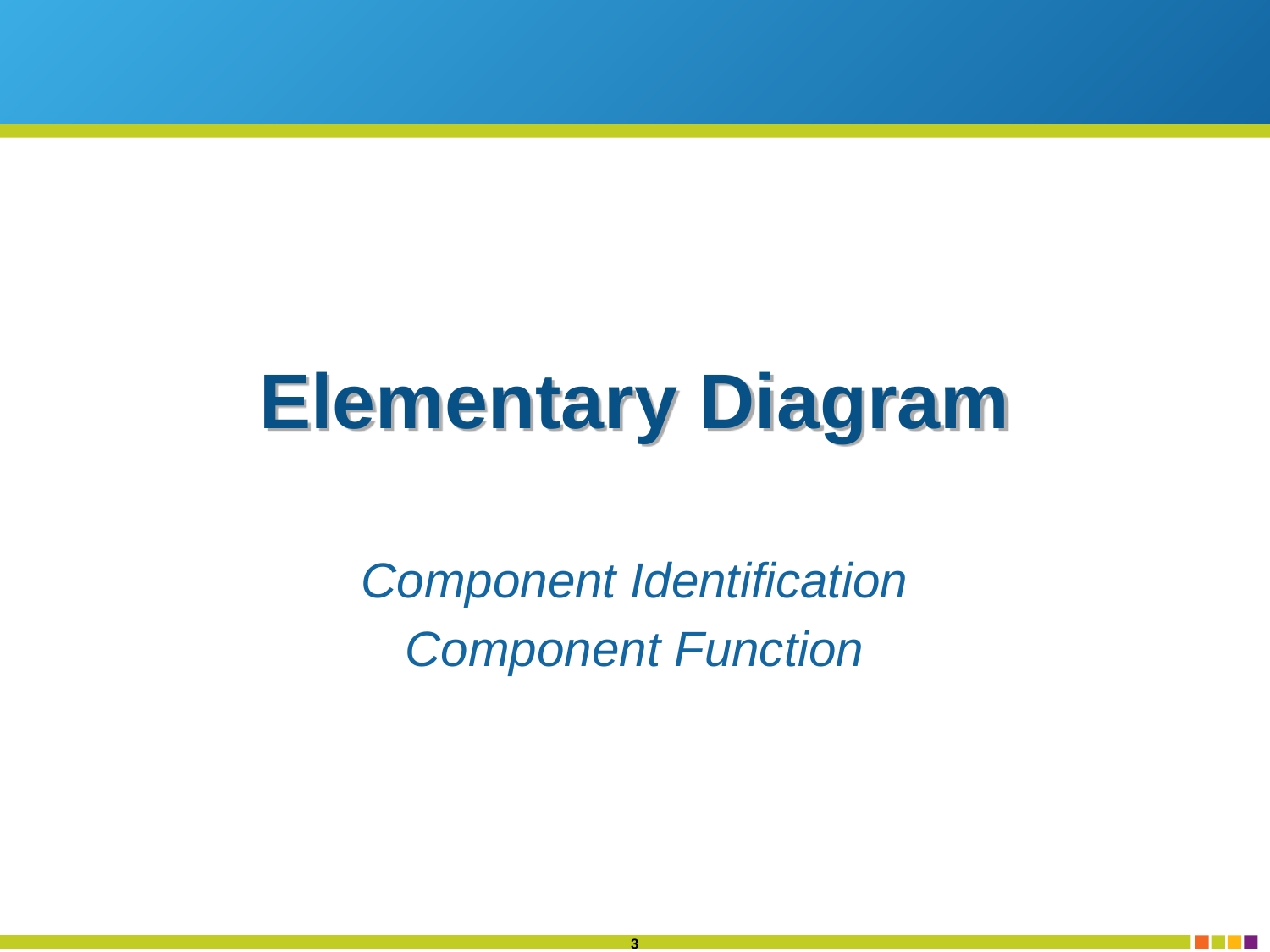

# Elementary Diagram
Component Identification
Component Function